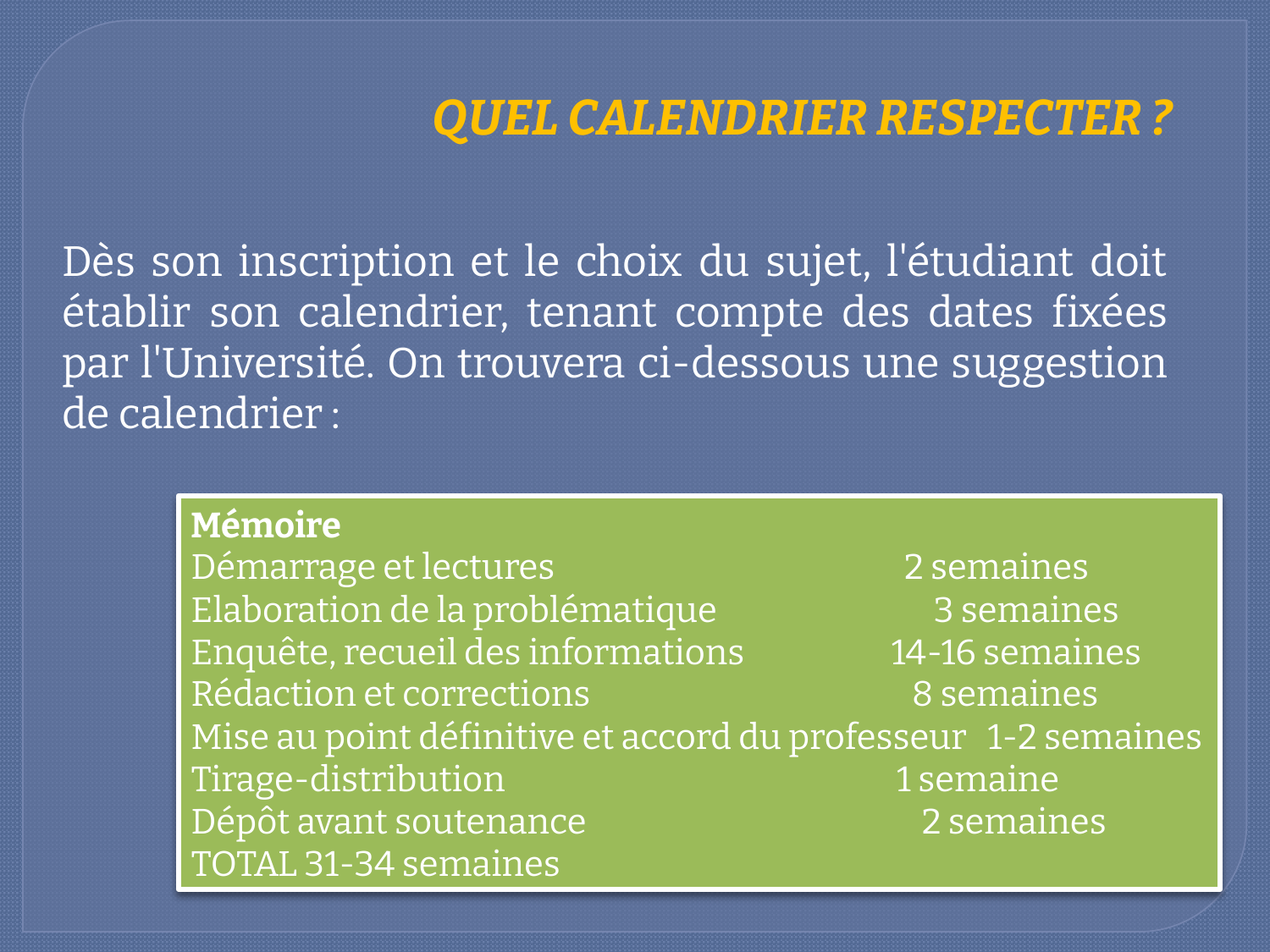

QUEL CALENDRIER RESPECTER ?
Dès son inscription et le choix du sujet, l'étudiant doit établir son calendrier, tenant compte des dates fixées par l'Université. On trouvera ci-dessous une suggestion de calendrier :
Mémoire
Démarrage et lectures                                                  2 semaines
Elaboration de la problématique                               3 semaines
Enquête, recueil des informations                     14-16 semaines
Rédaction et corrections                                              8 semaines
Mise au point définitive et accord du professeur   1-2 semaines
Tirage-distribution                                                        1 semaine
Dépôt avant soutenance                                                2 semaines
TOTAL 31-34 semaines